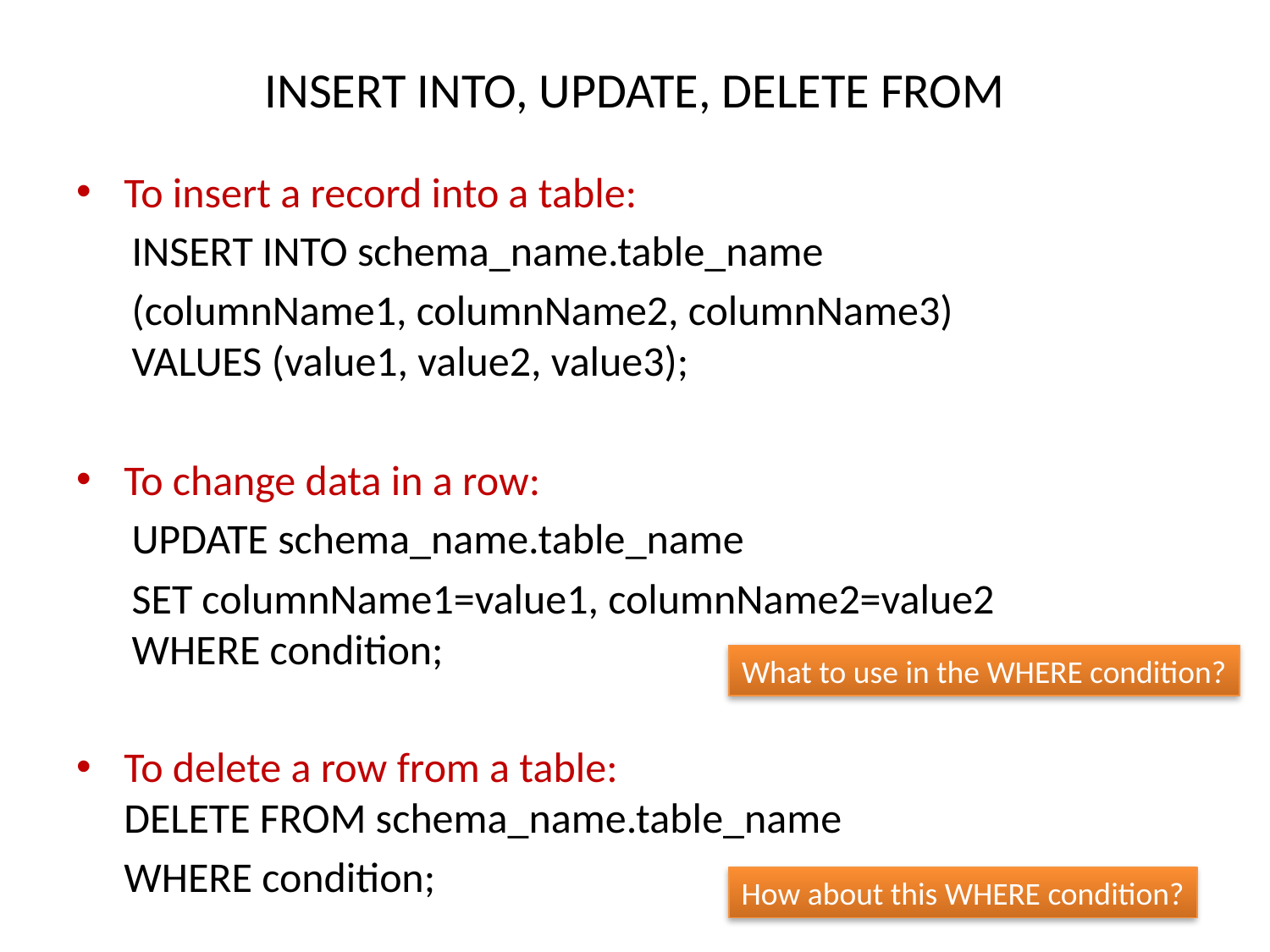

# INSERT INTO, UPDATE, DELETE FROM
To insert a record into a table:
INSERT INTO schema_name.table_name
(columnName1, columnName2, columnName3)
VALUES (value1, value2, value3);

To change data in a row:
UPDATE schema_name.table_name
SET columnName1=value1, columnName2=value2
WHERE condition;

To delete a row from a table:
DELETE FROM schema_name.table_name
     WHERE condition;
What to use in the WHERE condition?
How about this WHERE condition?